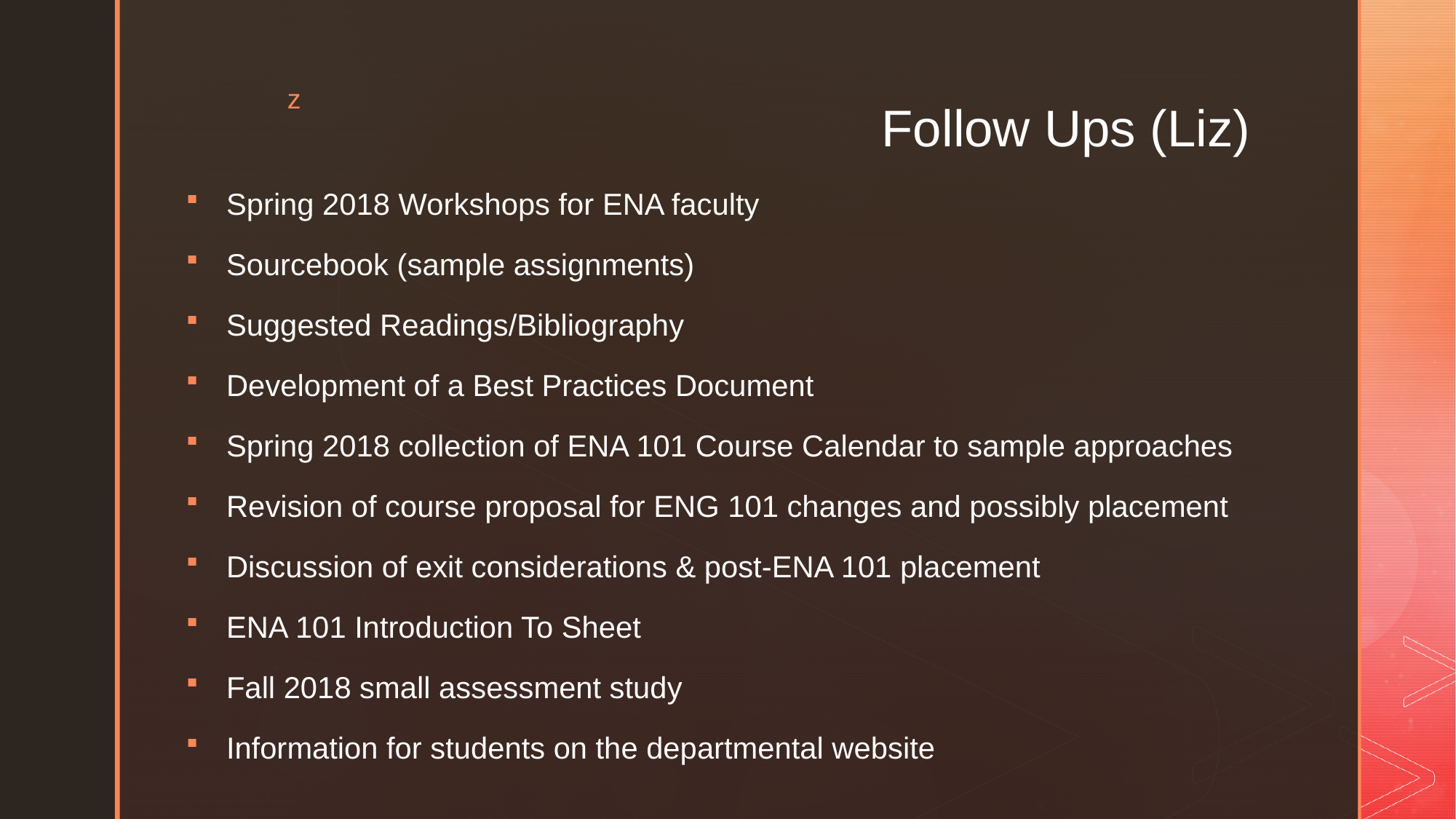

# Follow Ups (Liz)
Spring 2018 Workshops for ENA faculty
Sourcebook (sample assignments)
Suggested Readings/Bibliography
Development of a Best Practices Document
Spring 2018 collection of ENA 101 Course Calendar to sample approaches
Revision of course proposal for ENG 101 changes and possibly placement
Discussion of exit considerations & post-ENA 101 placement
ENA 101 Introduction To Sheet
Fall 2018 small assessment study
Information for students on the departmental website